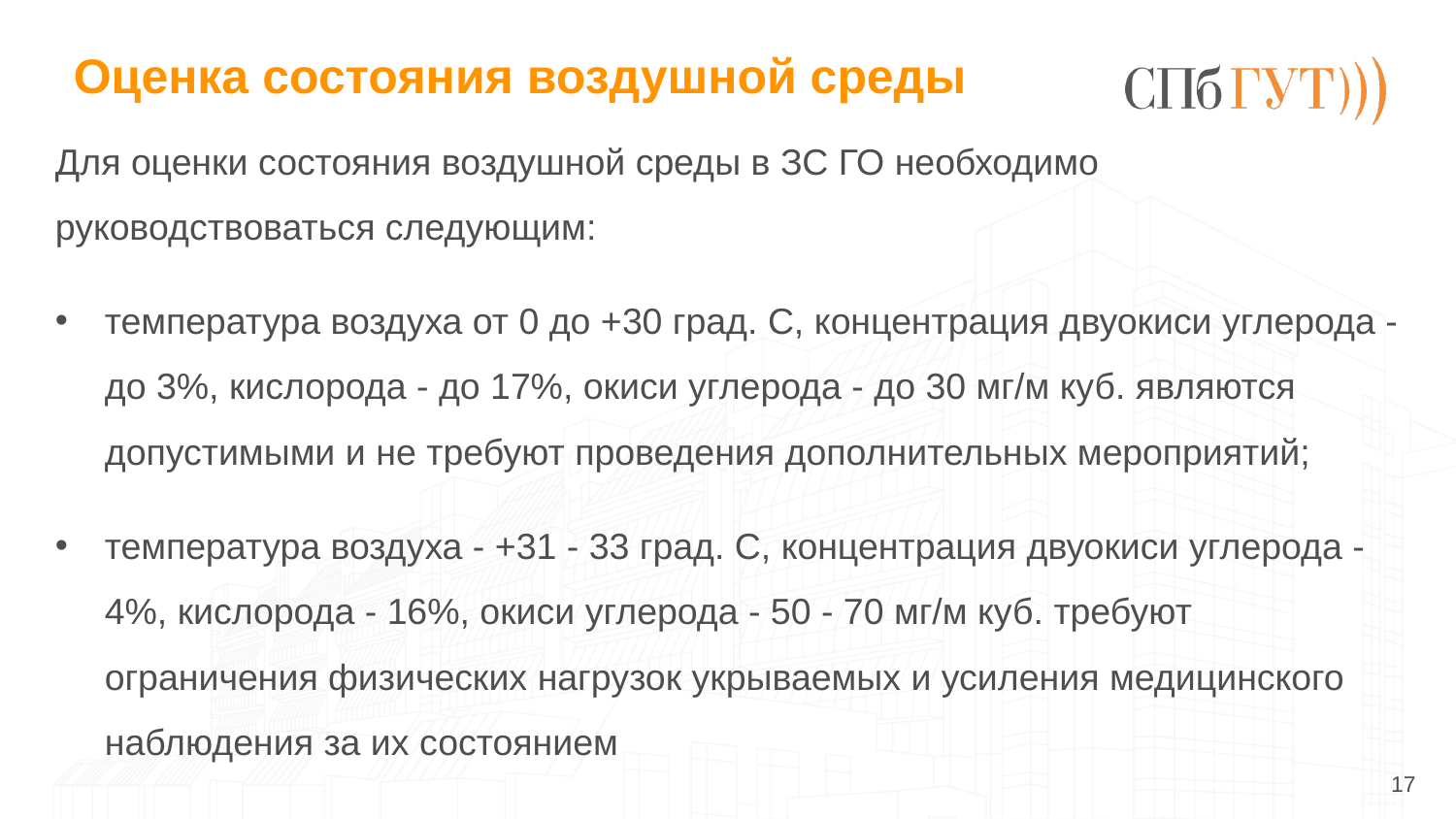

# Оценка состояния воздушной среды
Для оценки состояния воздушной среды в ЗС ГО необходимо руководствоваться следующим:
температура воздуха от 0 до +30 град. С, концентрация двуокиси углерода - до 3%, кислорода - до 17%, окиси углерода - до 30 мг/м куб. являются допустимыми и не требуют проведения дополнительных мероприятий;
температура воздуха - +31 - 33 град. С, концентрация двуокиси углерода - 4%, кислорода - 16%, окиси углерода - 50 - 70 мг/м куб. требуют ограничения физических нагрузок укрываемых и усиления медицинского наблюдения за их состоянием
17